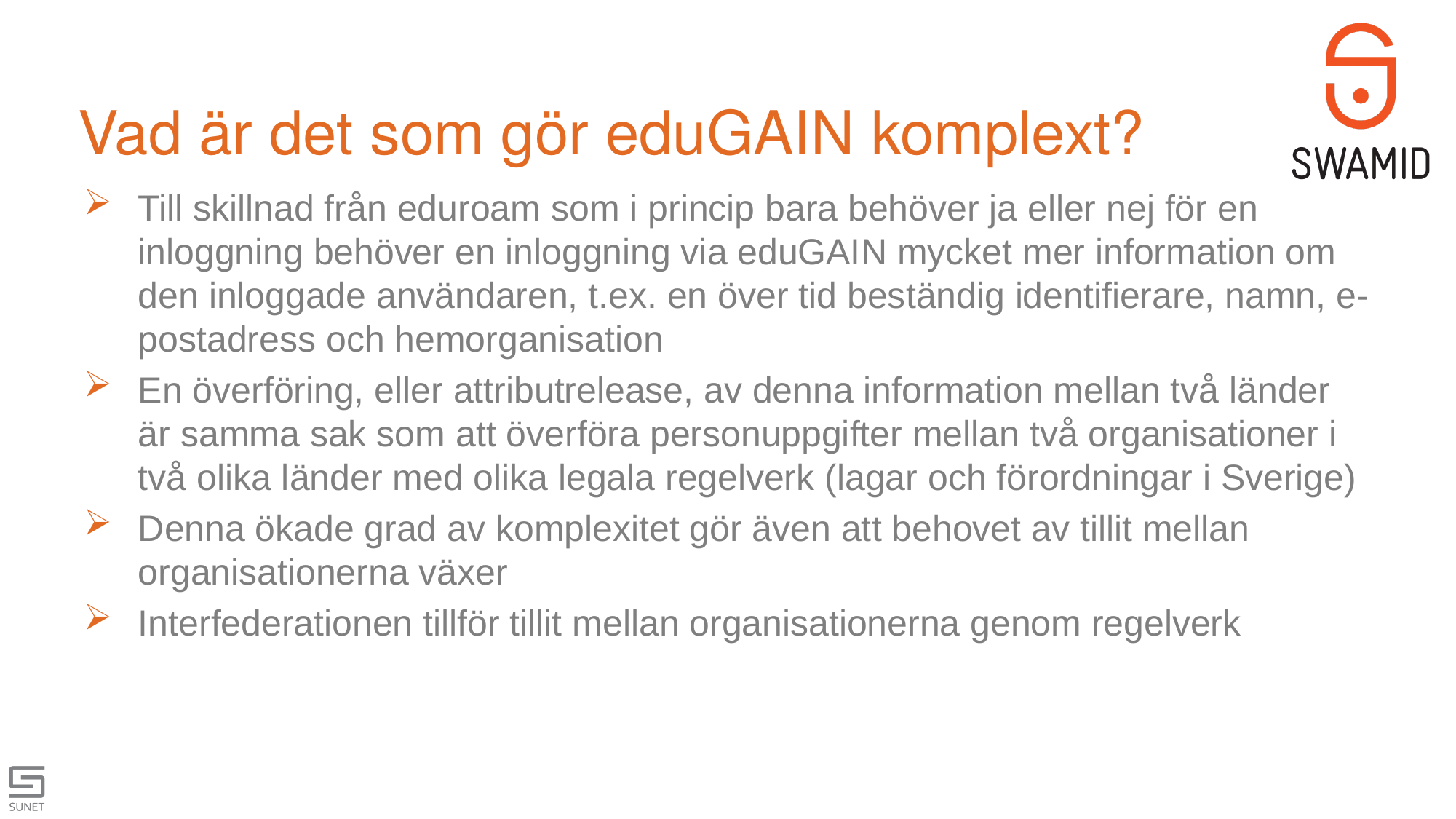

# Vad är det som gör eduGAIN komplext?
Till skillnad från eduroam som i princip bara behöver ja eller nej för en inloggning behöver en inloggning via eduGAIN mycket mer information om den inloggade användaren, t.ex. en över tid beständig identifierare, namn, e-postadress och hemorganisation
En överföring, eller attributrelease, av denna information mellan två länder är samma sak som att överföra personuppgifter mellan två organisationer i två olika länder med olika legala regelverk (lagar och förordningar i Sverige)
Denna ökade grad av komplexitet gör även att behovet av tillit mellan organisationerna växer
Interfederationen tillför tillit mellan organisationerna genom regelverk